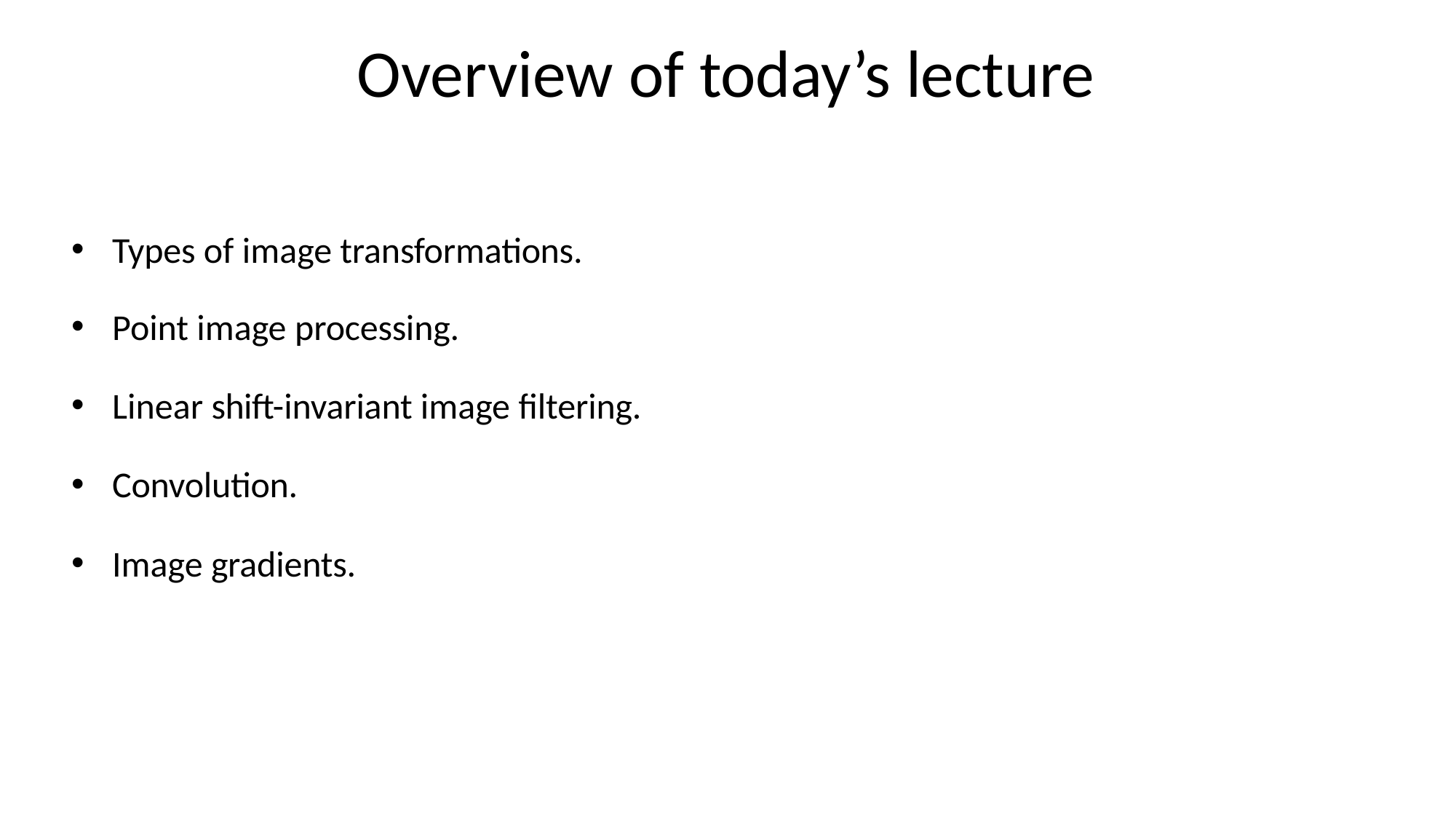

# Overview of today’s lecture
Types of image transformations.
Point image processing.
Linear shift-invariant image filtering.
Convolution.
Image gradients.